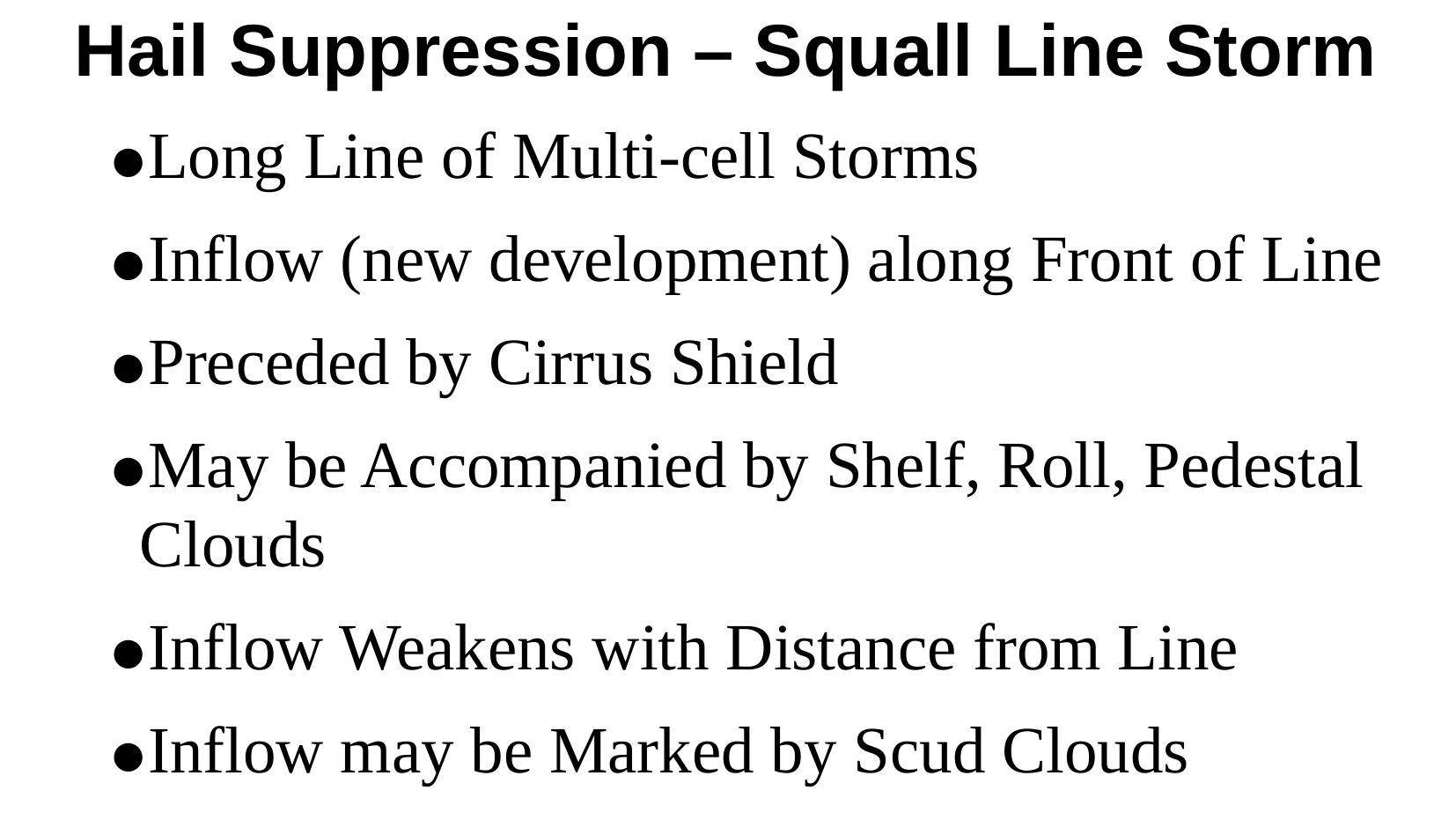

Hail Suppression – Squall Line Storm
Long Line of Multi-cell Storms
Inflow (new development) along Front of Line
Preceded by Cirrus Shield
May be Accompanied by Shelf, Roll, Pedestal Clouds
Inflow Weakens with Distance from Line
Inflow may be Marked by Scud Clouds